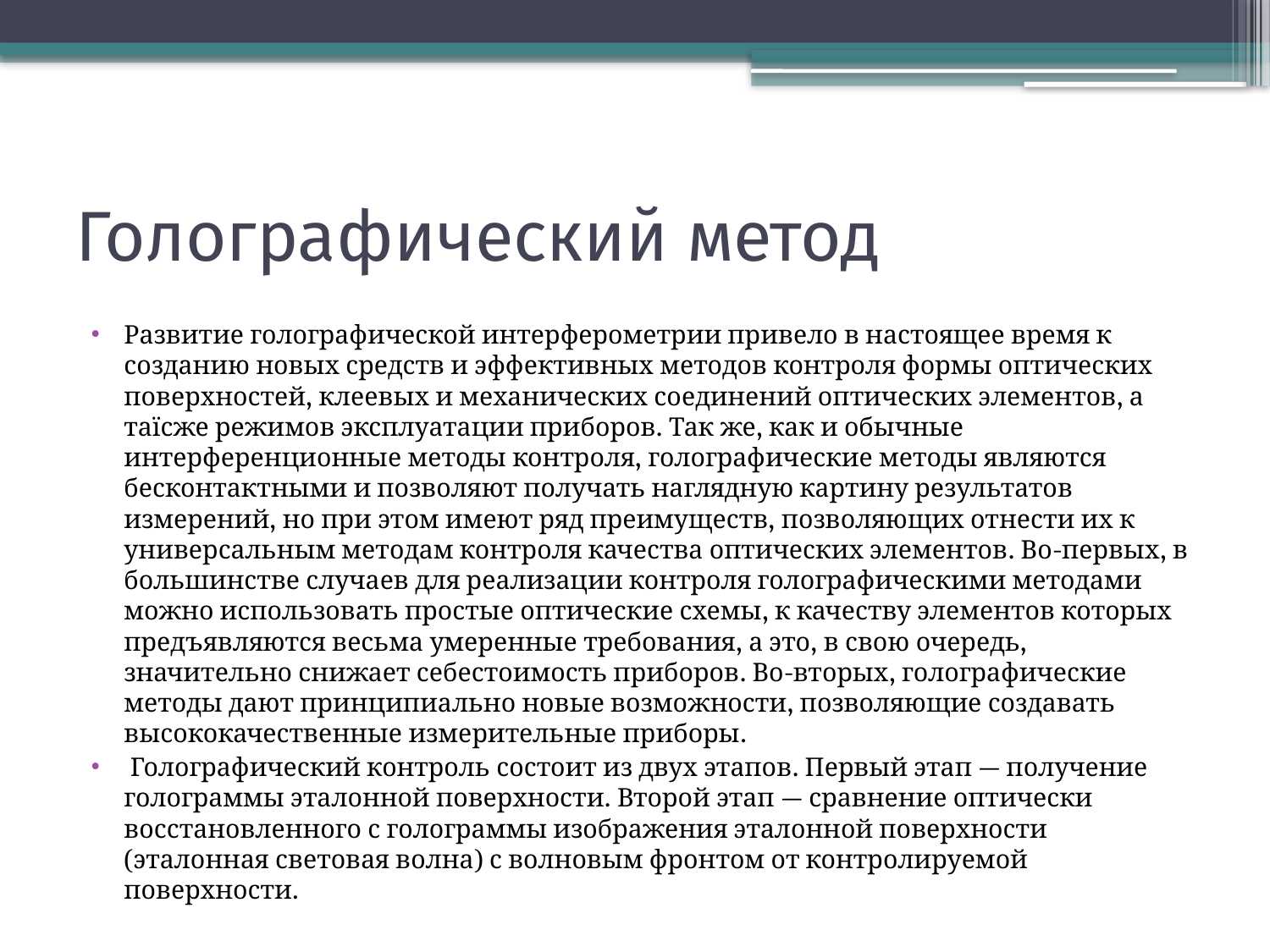

# Голографический метод
Развитие голографической интерферометрии привело в настоящее время к созданию новых средств и эффективных методов контроля формы оптических поверхностей, клеевых и механических соединений оптических элементов, а таїсже режимов эксплуатации приборов. Так же, как и обычные интерференционные методы контроля, голографические методы являются бесконтактными и позволяют получать наглядную картину результатов измерений, но при этом имеют ряд преимуществ, позволяющих отнести их к универсальным методам контроля качества оптических элементов. Во-первых, в большинстве случаев для реализации контроля голографическими методами можно использовать простые оптические схемы, к качеству элементов которых предъявляются весьма умеренные требования, а это, в свою очередь, значительно снижает себестоимость приборов. Во-вторых, голографические методы дают принципиально новые возможности, позволяющие создавать высококачественные измерительные приборы.
 Голографический контроль состоит из двух этапов. Первый этап — получение голограммы эталонной поверхности. Второй этап — сравнение оптически восстановленного с голограммы изображения эталонной поверхности (эталонная световая волна) с волновым фронтом от контролируемой поверхности.